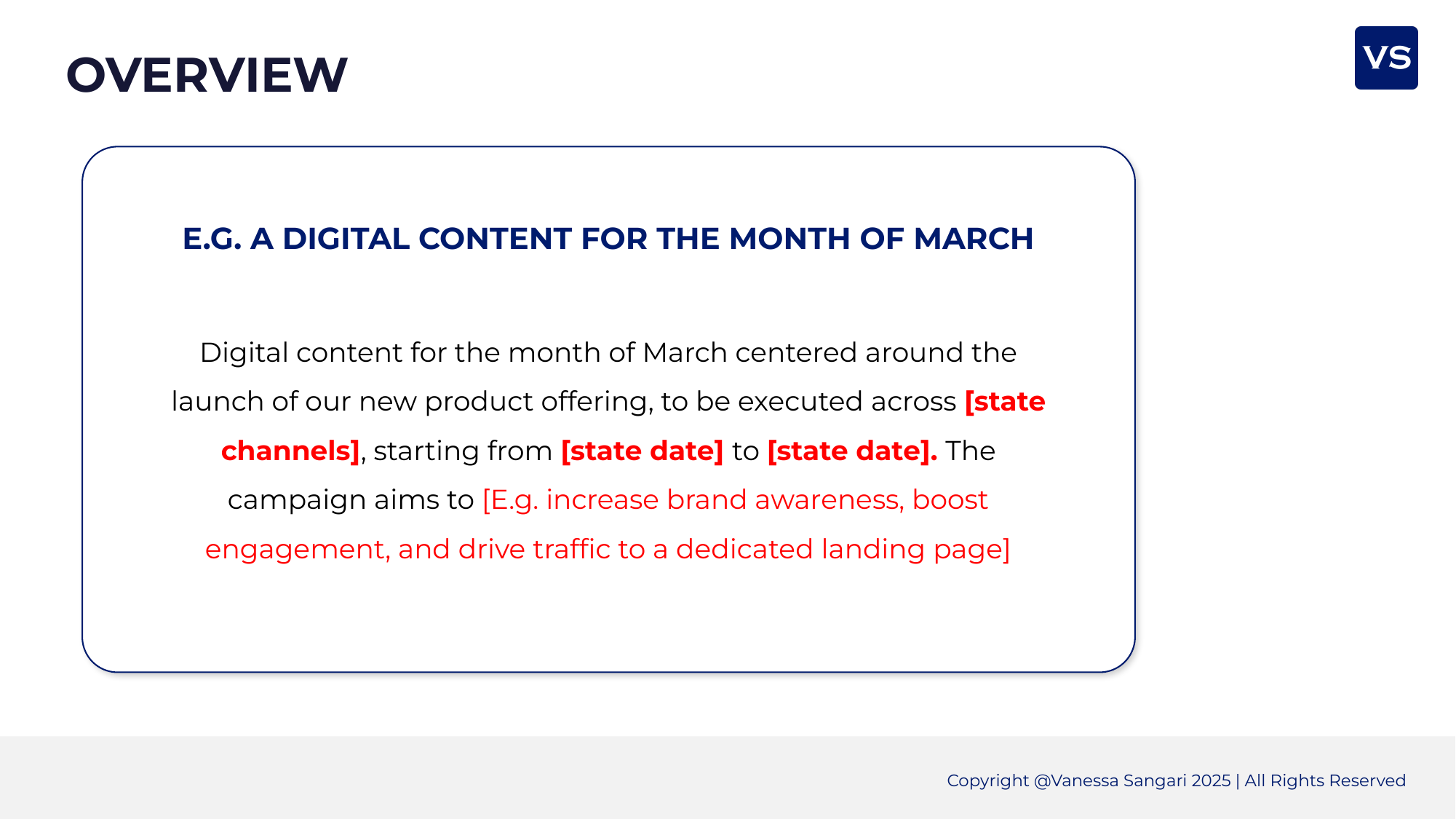

OVERVIEW

E.G. A DIGITAL CONTENT FOR THE MONTH OF MARCH
Digital content for the month of March centered around the launch of our new product offering, to be executed across [state channels], starting from [state date] to [state date]. The campaign aims to [E.g. increase brand awareness, boost engagement, and drive traffic to a dedicated landing page]